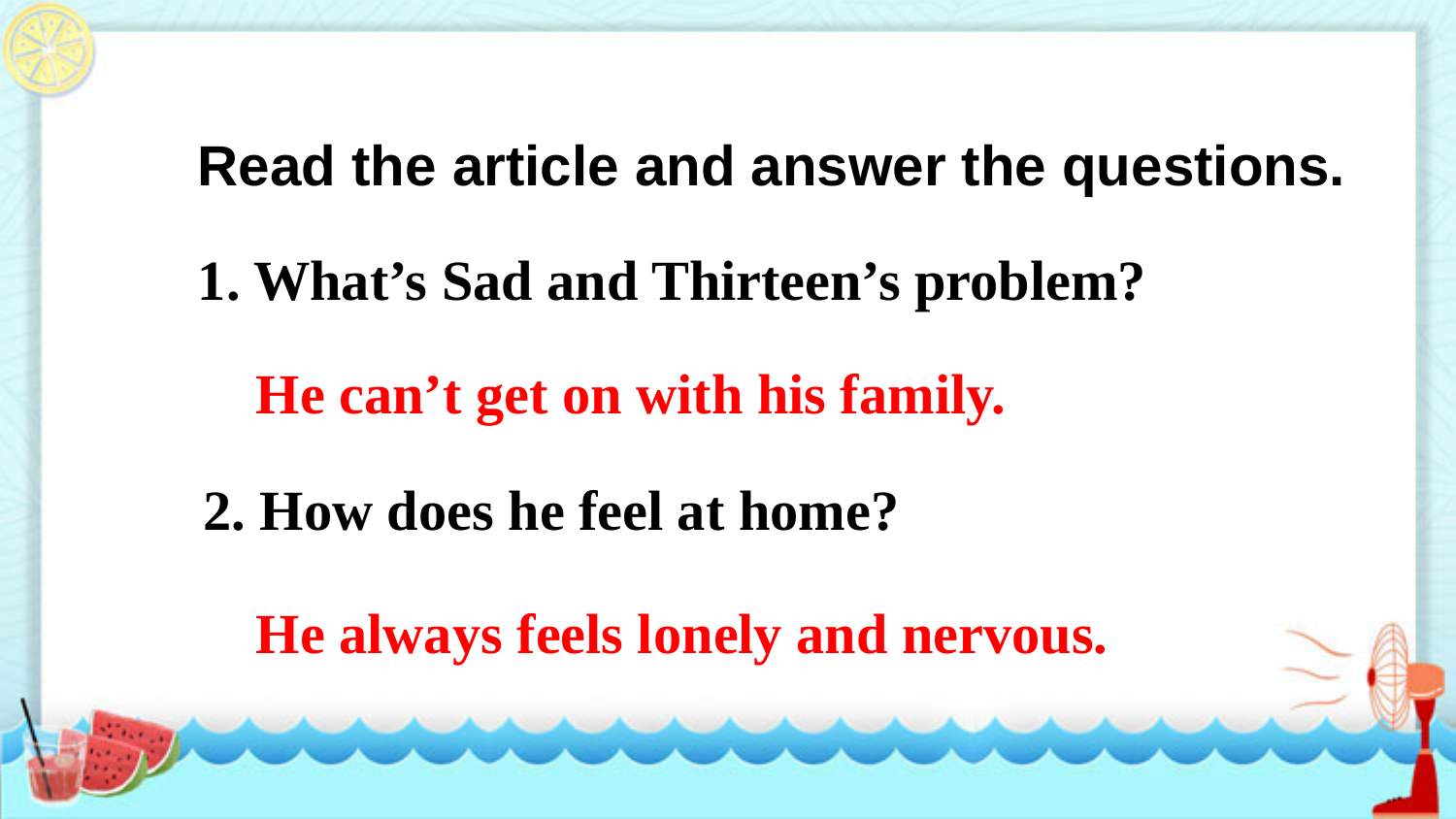

Read the article and answer the questions.
1. What’s Sad and Thirteen’s problem?
He can’t get on with his family.
2. How does he feel at home?
He always feels lonely and nervous.